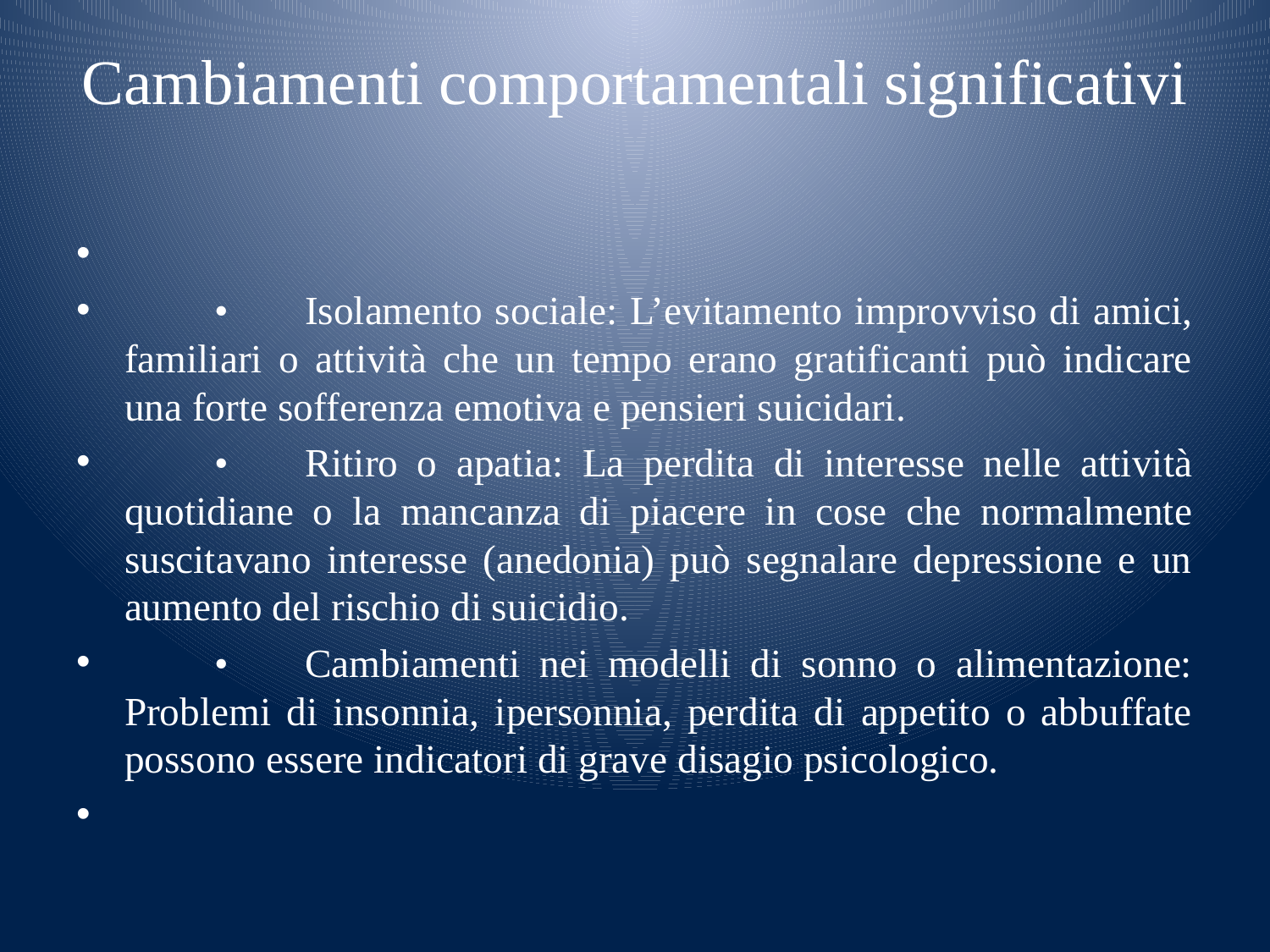

# Cambiamenti comportamentali significativi

	•	Isolamento sociale: L’evitamento improvviso di amici, familiari o attività che un tempo erano gratificanti può indicare una forte sofferenza emotiva e pensieri suicidari.
	•	Ritiro o apatia: La perdita di interesse nelle attività quotidiane o la mancanza di piacere in cose che normalmente suscitavano interesse (anedonia) può segnalare depressione e un aumento del rischio di suicidio.
	•	Cambiamenti nei modelli di sonno o alimentazione: Problemi di insonnia, ipersonnia, perdita di appetito o abbuffate possono essere indicatori di grave disagio psicologico.